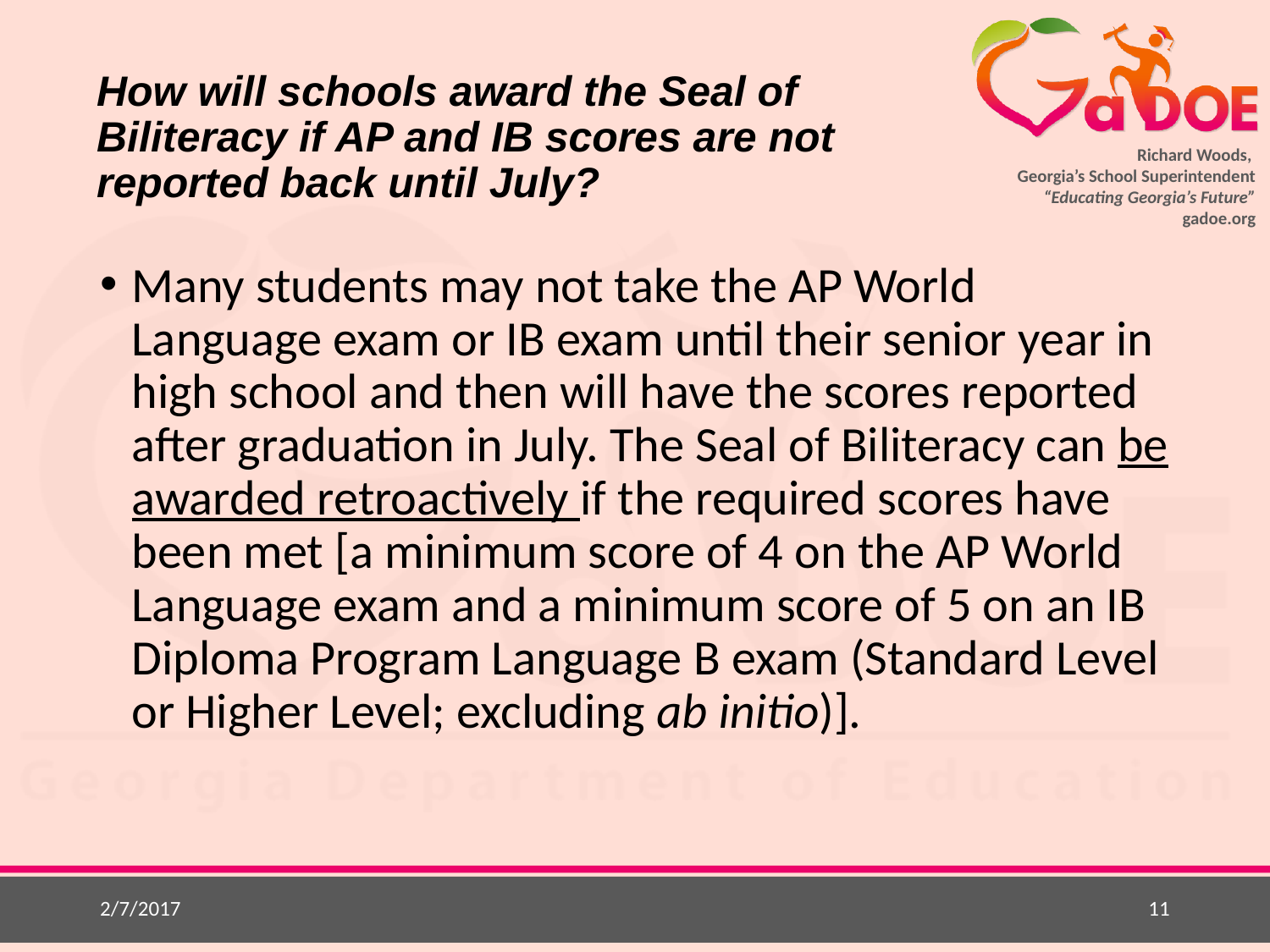

# How will schools award the Seal of Biliteracy if AP and IB scores are not reported back until July?
Many students may not take the AP World Language exam or IB exam until their senior year in high school and then will have the scores reported after graduation in July. The Seal of Biliteracy can be awarded retroactively if the required scores have been met [a minimum score of 4 on the AP World Language exam and a minimum score of 5 on an IB Diploma Program Language B exam (Standard Level or Higher Level; excluding ab initio)].
2/7/2017
11